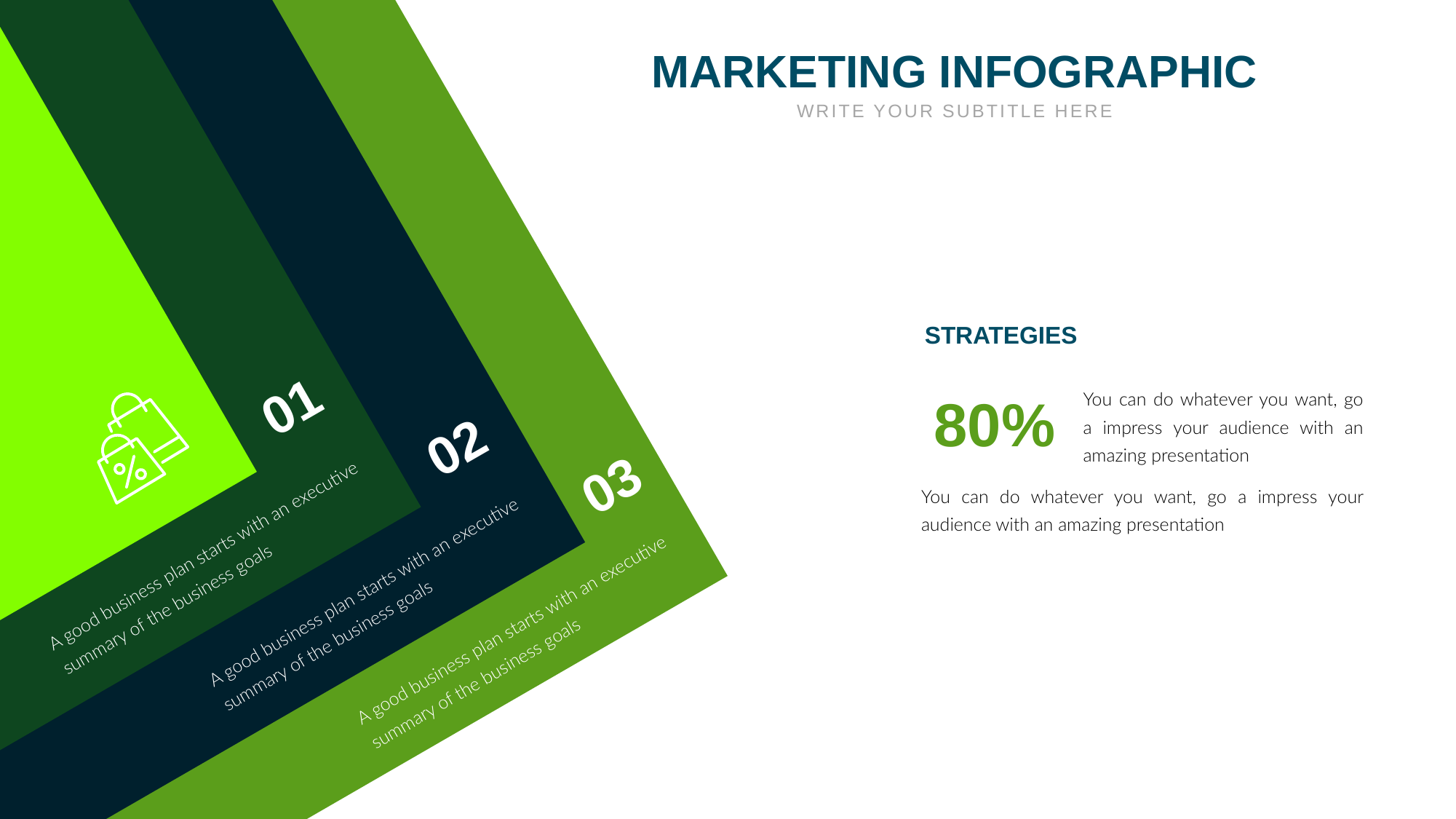

MARKETING INFOGRAPHIC
WRITE YOUR SUBTITLE HERE
STRATEGIES
01
You can do whatever you want, go a impress your audience with an amazing presentation
80%

02
03
You can do whatever you want, go a impress your audience with an amazing presentation
A good business plan starts with an executive summary of the business goals
A good business plan starts with an executive summary of the business goals
A good business plan starts with an executive summary of the business goals